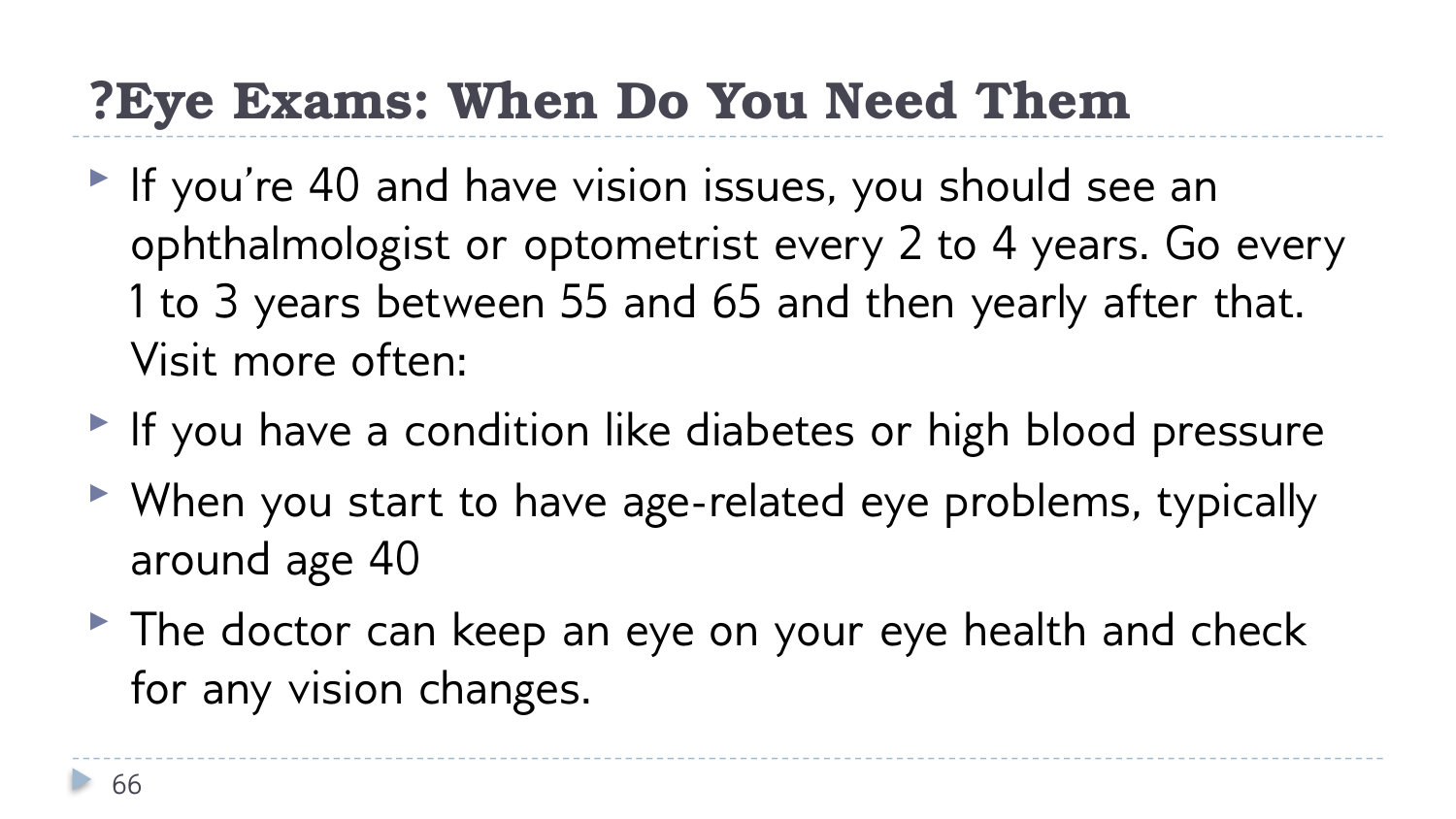

# Eye Exams: When Do You Need Them?
If you’re 40 and have vision issues, you should see an ophthalmologist or optometrist every 2 to 4 years. Go every 1 to 3 years between 55 and 65 and then yearly after that. Visit more often:
If you have a condition like diabetes or high blood pressure
When you start to have age-related eye problems, typically around age 40
The doctor can keep an eye on your eye health and check for any vision changes.

66